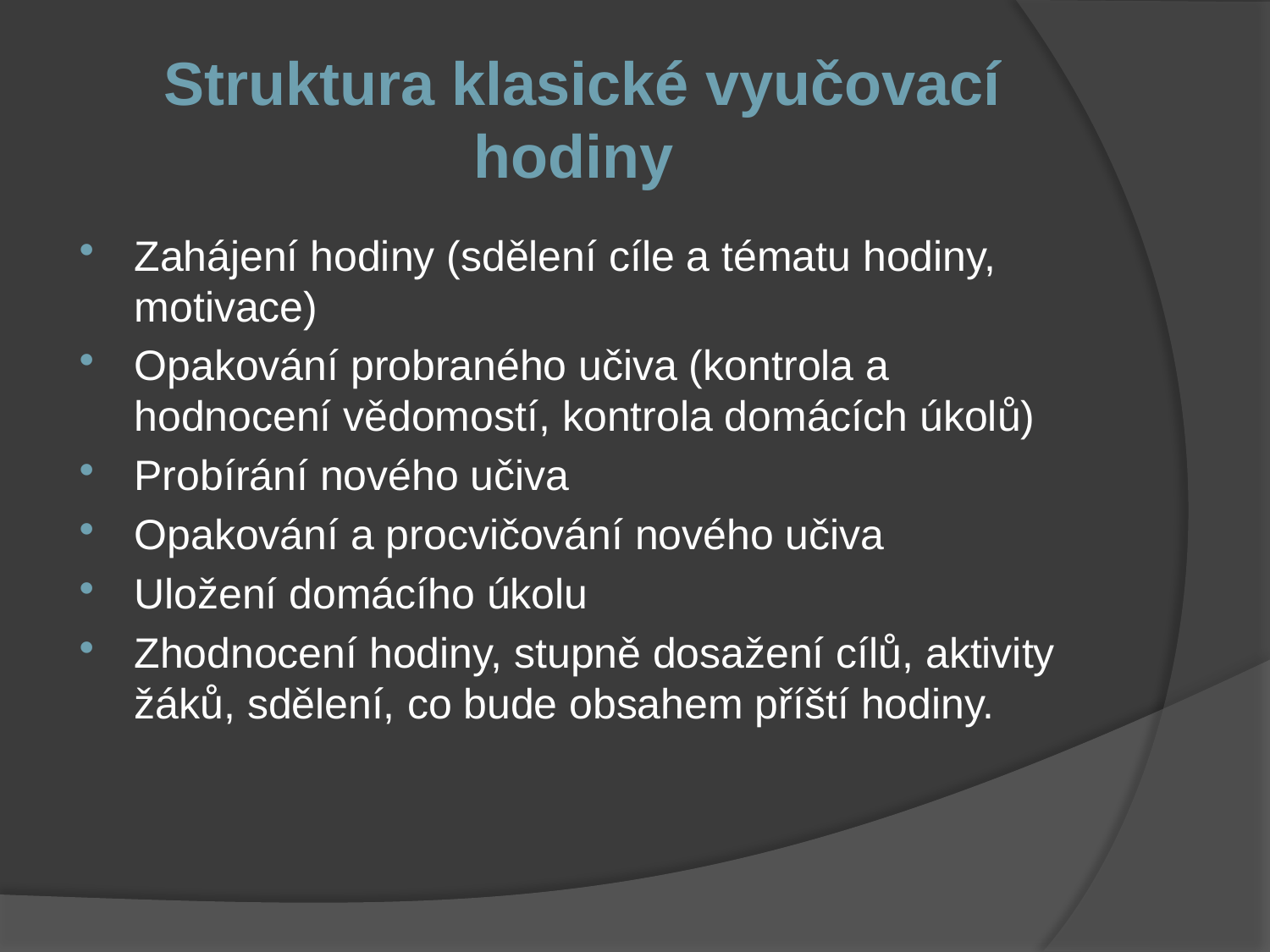

# Struktura klasické vyučovací hodiny
Zahájení hodiny (sdělení cíle a tématu hodiny, motivace)
Opakování probraného učiva (kontrola a hodnocení vědomostí, kontrola domácích úkolů)
Probírání nového učiva
Opakování a procvičování nového učiva
Uložení domácího úkolu
Zhodnocení hodiny, stupně dosažení cílů, aktivity žáků, sdělení, co bude obsahem příští hodiny.